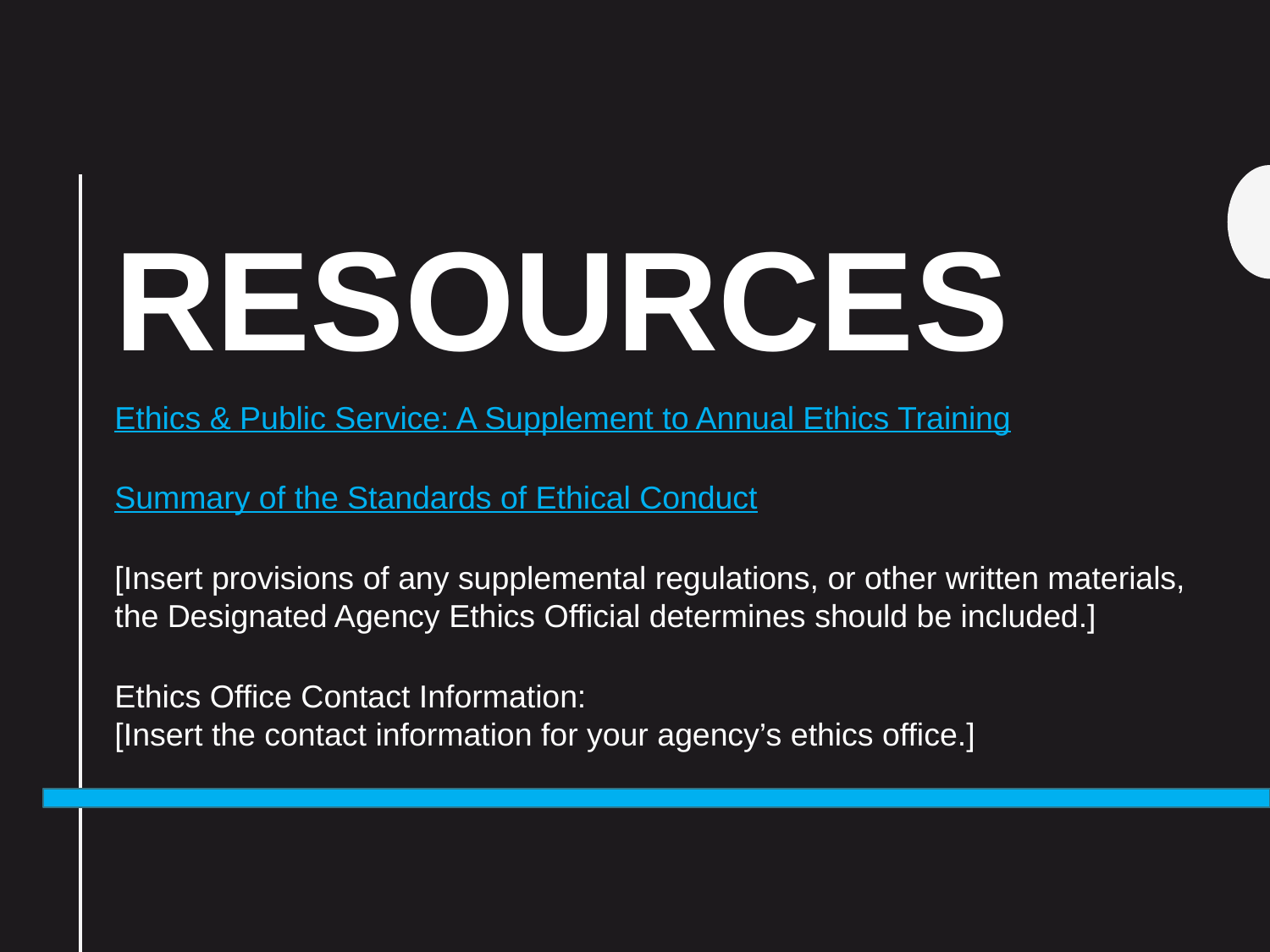

# Resources
Ethics & Public Service: A Supplement to Annual Ethics Training
Summary of the Standards of Ethical Conduct
[Insert provisions of any supplemental regulations, or other written materials, the Designated Agency Ethics Official determines should be included.]
Ethics Office Contact Information:
[Insert the contact information for your agency’s ethics office.]